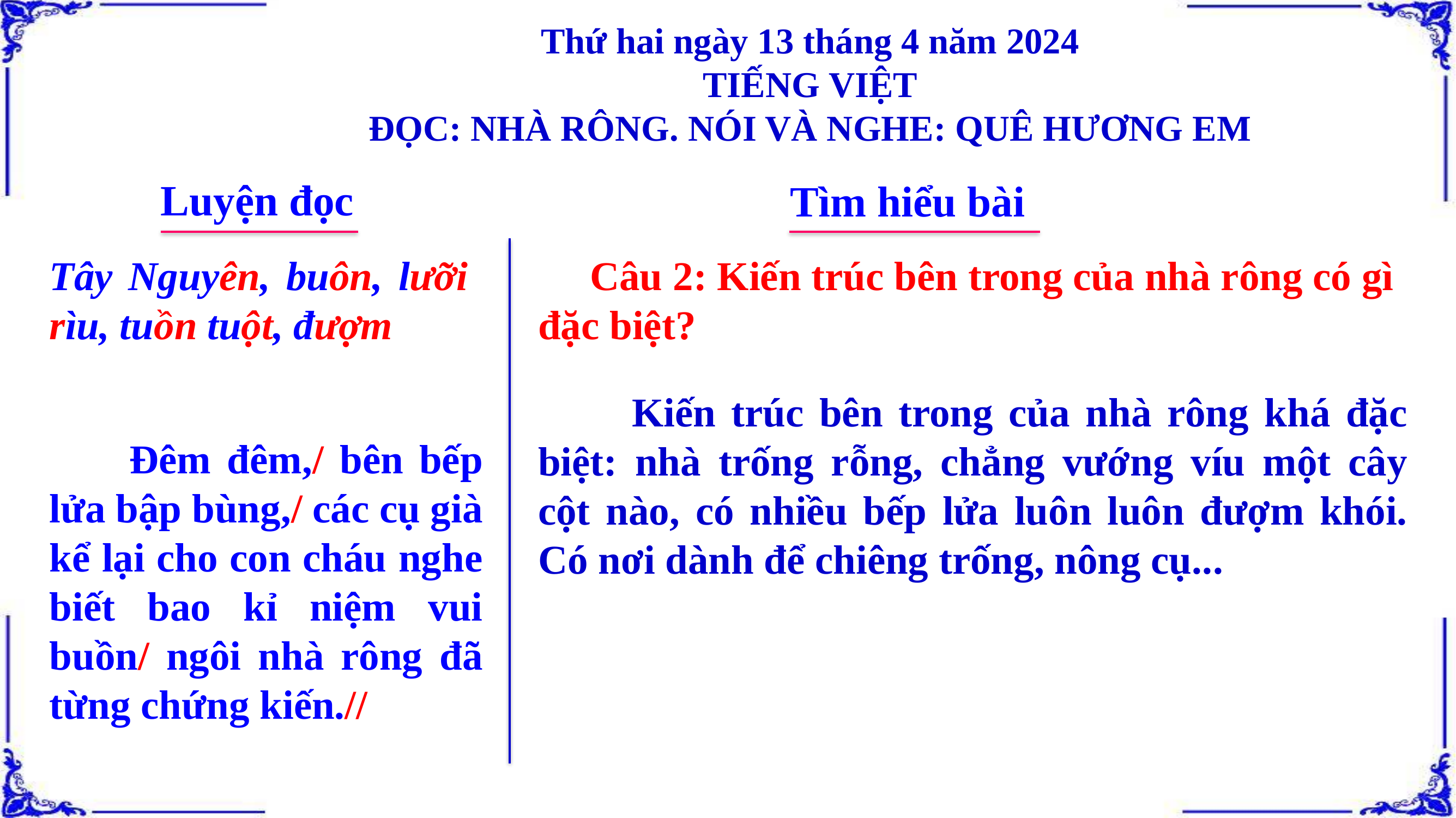

Thứ hai ngày 13 tháng 4 năm 2024
TIẾNG VIỆT
ĐỌC: NHÀ RÔNG. NÓI VÀ NGHE: QUÊ HƯƠNG EM
Luyện đọc
Tìm hiểu bài
     Câu 2: Kiến trúc bên trong của nhà rông có gì đặc biệt?
Tây Nguyên, buôn, lưỡi rìu, tuồn tuột, đượm
      Kiến trúc bên trong của nhà rông khá đặc biệt: nhà trống rỗng, chẳng vướng víu một cây cột nào, có nhiều bếp lửa luôn luôn đượm khói. Có nơi dành để chiêng trống, nông cụ...
     Đêm đêm,/ bên bếp lửa bập bùng,/ các cụ già kể lại cho con cháu nghe biết bao kỉ niệm vui buồn/ ngôi nhà rông đã từng chứng kiến.//